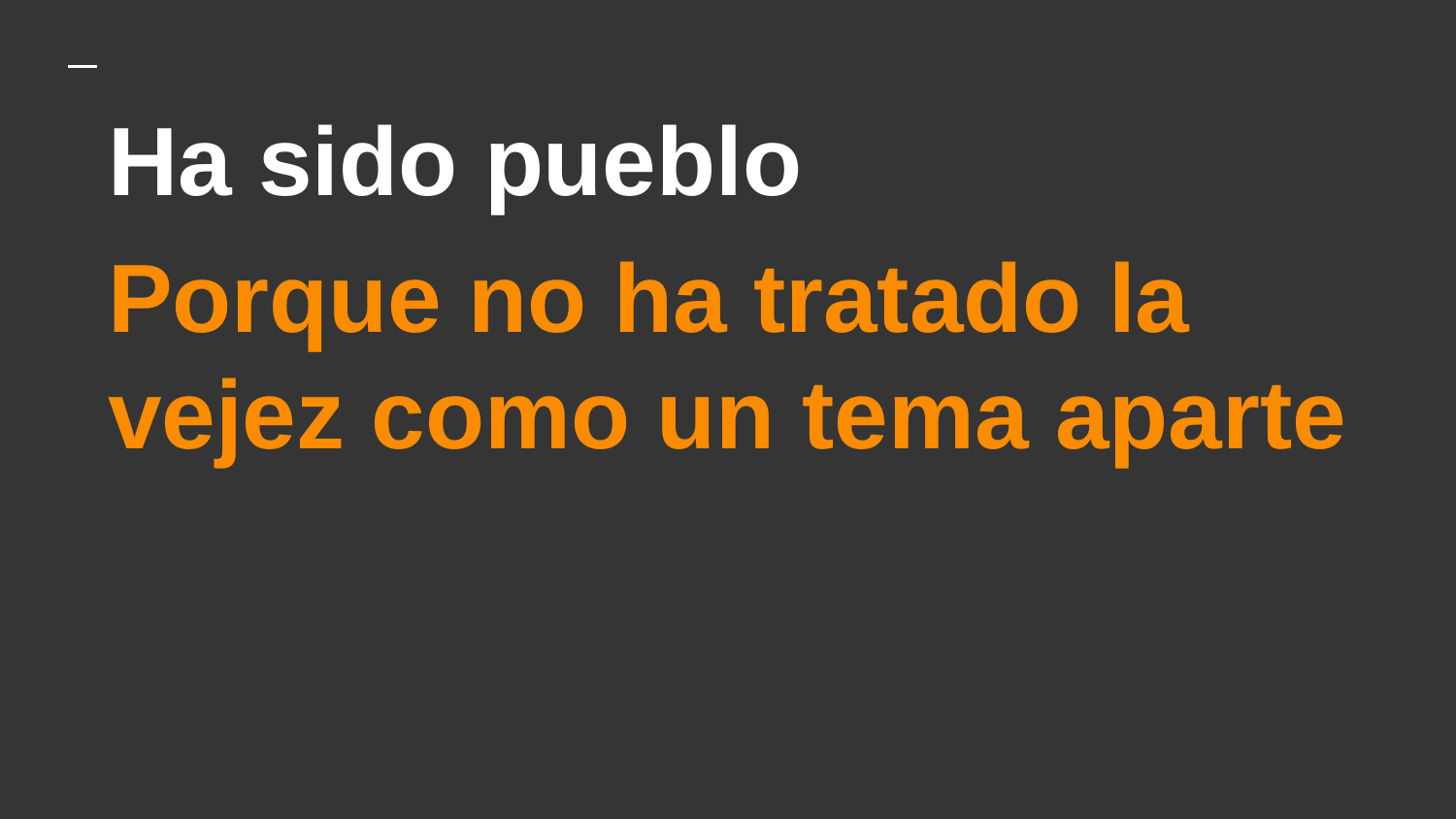

# Ha sido pueblo
Porque no ha tratado la vejez como un tema aparte